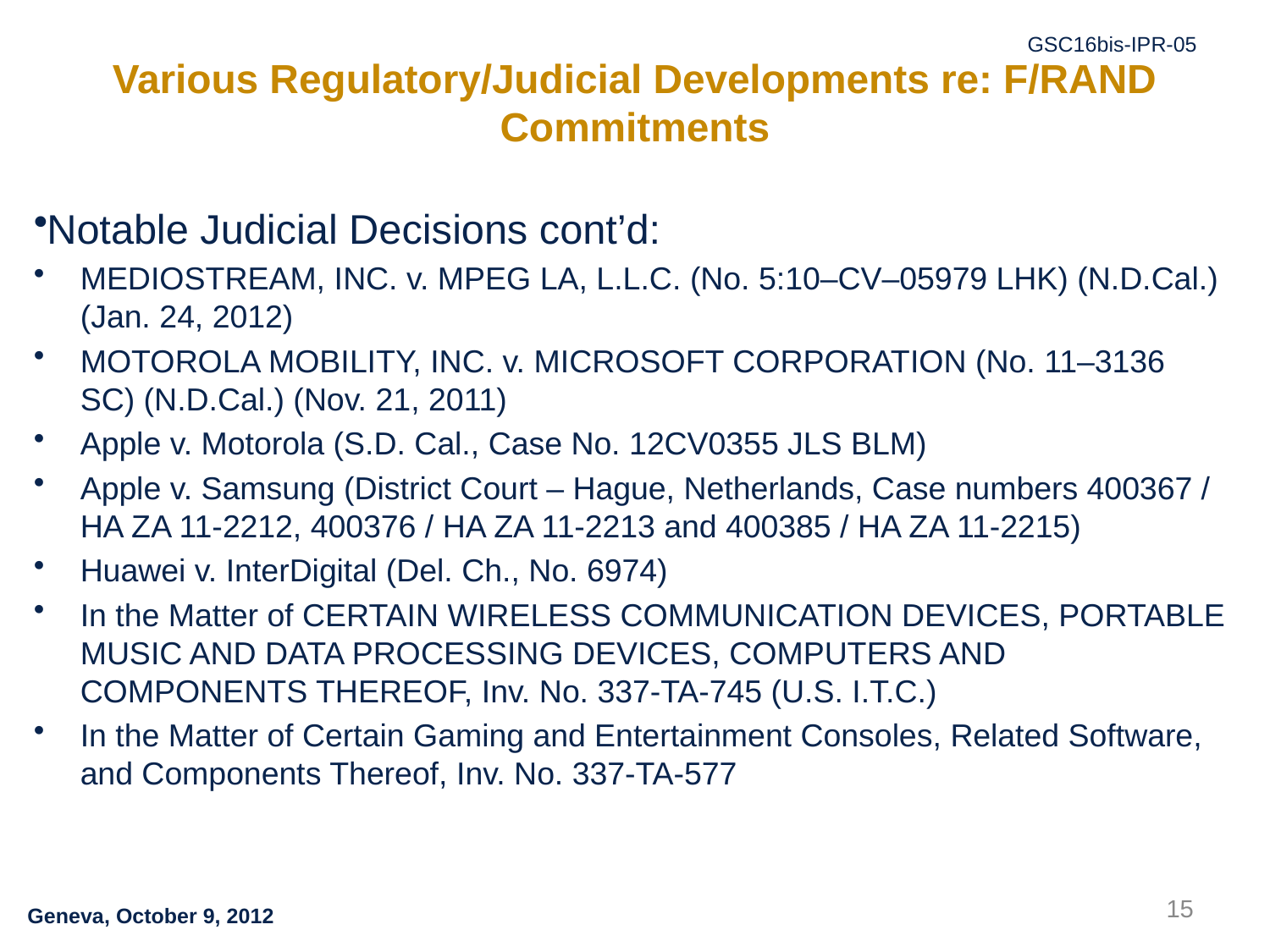

# Various Regulatory/Judicial Developments re: F/RAND Commitments
Notable Judicial Decisions cont’d:
MEDIOSTREAM, INC. v. MPEG LA, L.L.C. (No. 5:10–CV–05979 LHK) (N.D.Cal.) (Jan. 24, 2012)
MOTOROLA MOBILITY, INC. v. MICROSOFT CORPORATION (No. 11–3136 SC) (N.D.Cal.) (Nov. 21, 2011)
Apple v. Motorola (S.D. Cal., Case No. 12CV0355 JLS BLM)
Apple v. Samsung (District Court – Hague, Netherlands, Case numbers 400367 / HA ZA 11-2212, 400376 / HA ZA 11-2213 and 400385 / HA ZA 11-2215)
Huawei v. InterDigital (Del. Ch., No. 6974)
In the Matter of CERTAIN WIRELESS COMMUNICATION DEVICES, PORTABLE MUSIC AND DATA PROCESSING DEVICES, COMPUTERS AND COMPONENTS THEREOF, Inv. No. 337-TA-745 (U.S. I.T.C.)
In the Matter of Certain Gaming and Entertainment Consoles, Related Software, and Components Thereof, Inv. No. 337-TA-577

15